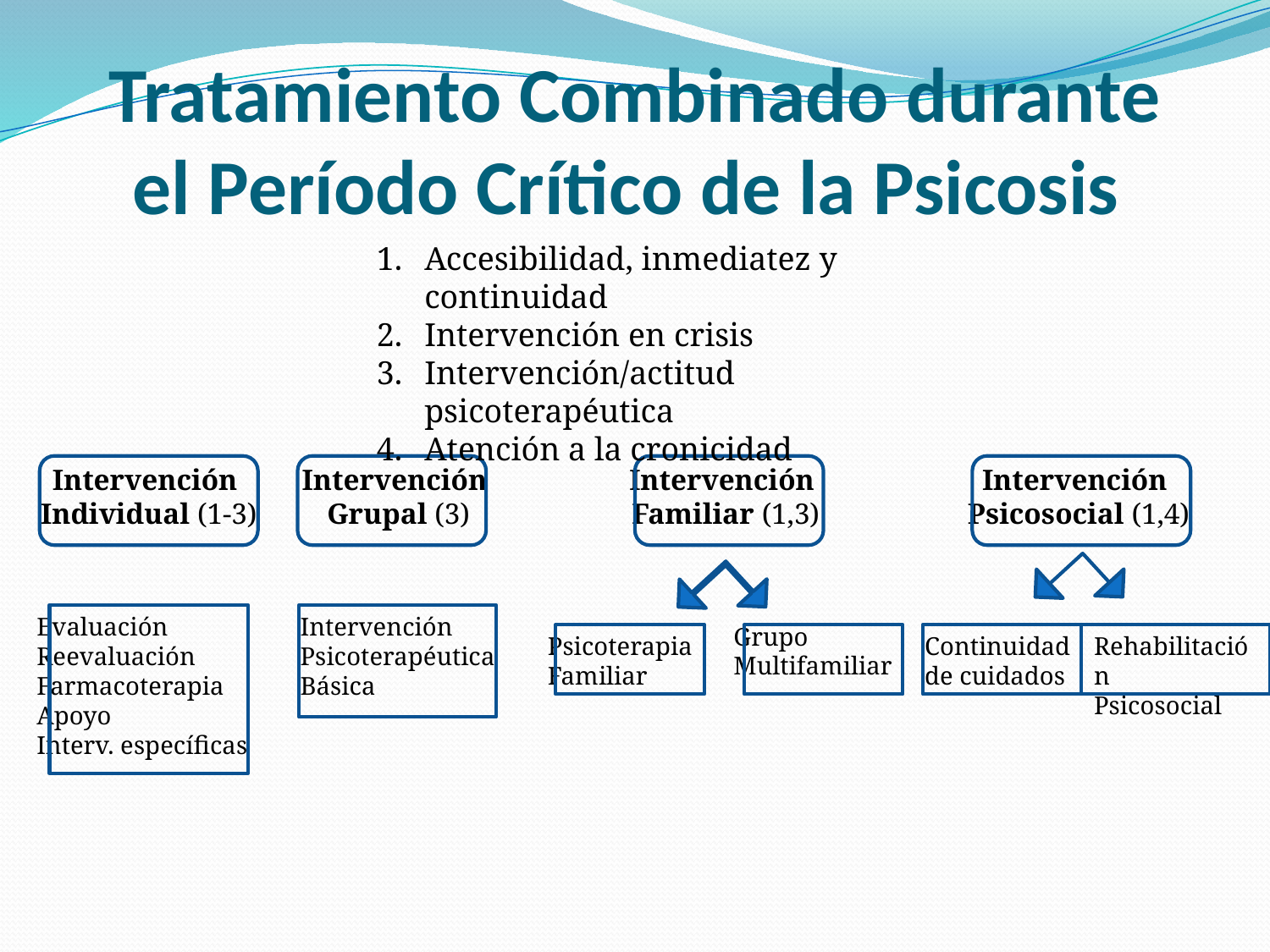

Tratamiento Combinado durante el Período Crítico de la Psicosis
Accesibilidad, inmediatez y continuidad
Intervención en crisis
Intervención/actitud psicoterapéutica
Atención a la cronicidad

Intervención
Individual (1-3)

Intervención
Grupal (3)
Intervención
Familiar (1,3)

Intervención
Psicosocial (1,4)

Evaluación
Reevaluación
Farmacoterapia
Apoyo
Interv. específicas

Intervención
Psicoterapéutica
Básica
Grupo
Multifamiliar

Psicoterapia
Familiar

Continuidad
de cuidados
Rehabilitación
Psicosocial